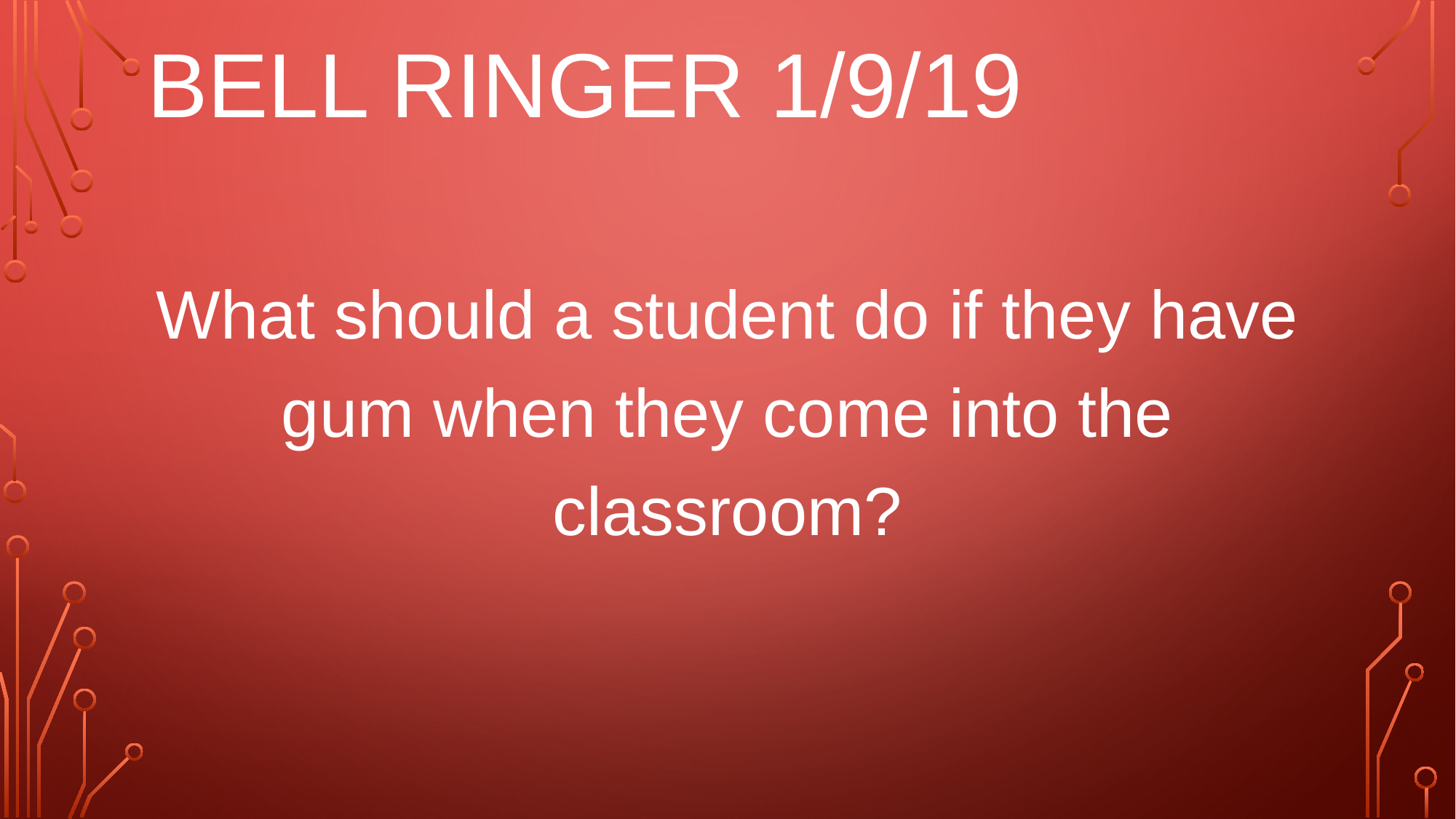

# Bell Ringer 1/9/19

What should a student do if they have gum when they come into the classroom?